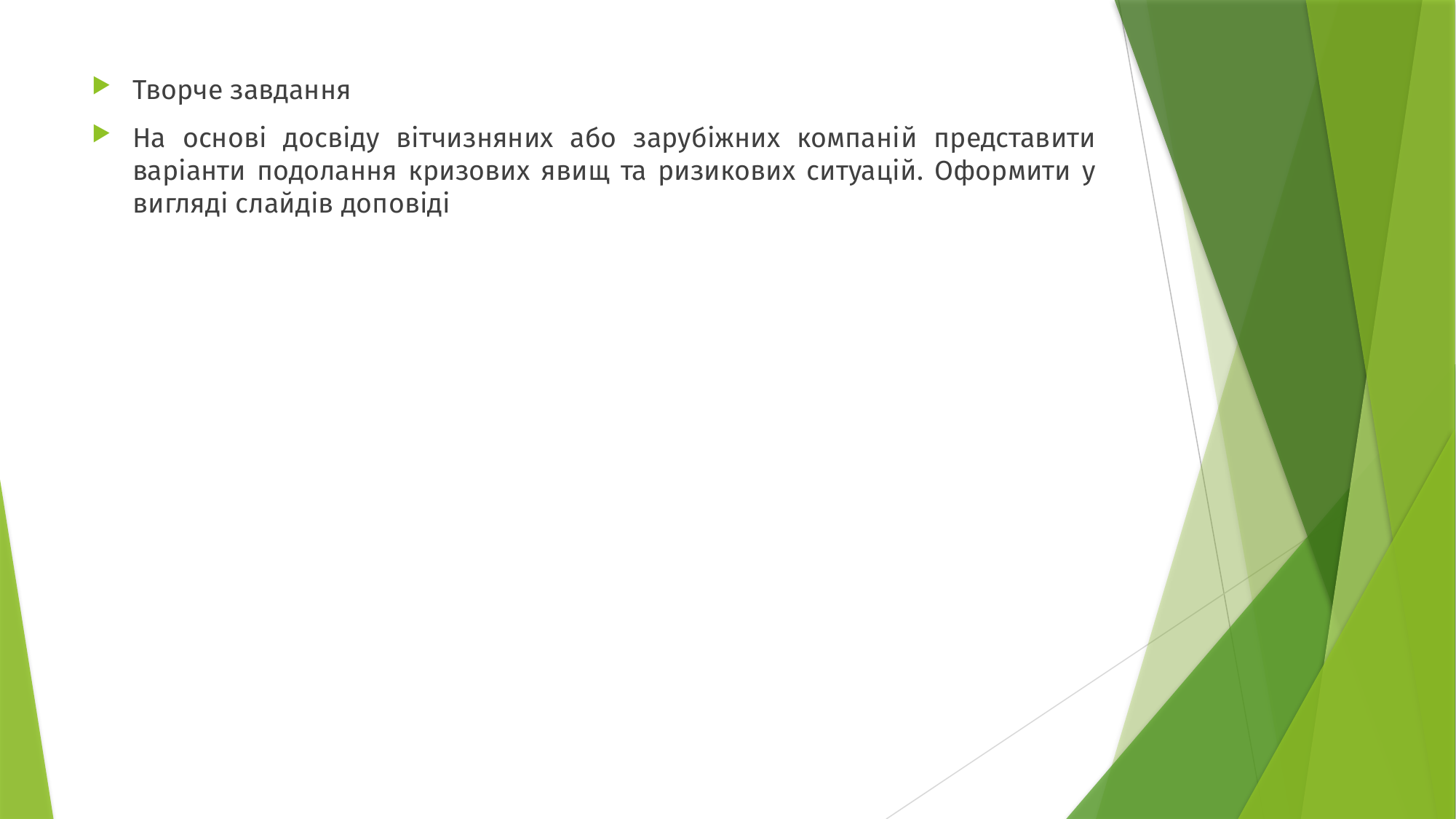

Творче завдання
На основі досвіду вітчизняних або зарубіжних компаній представити варіанти подолання кризових явищ та ризикових ситуацій. Оформити у вигляді слайдів доповіді